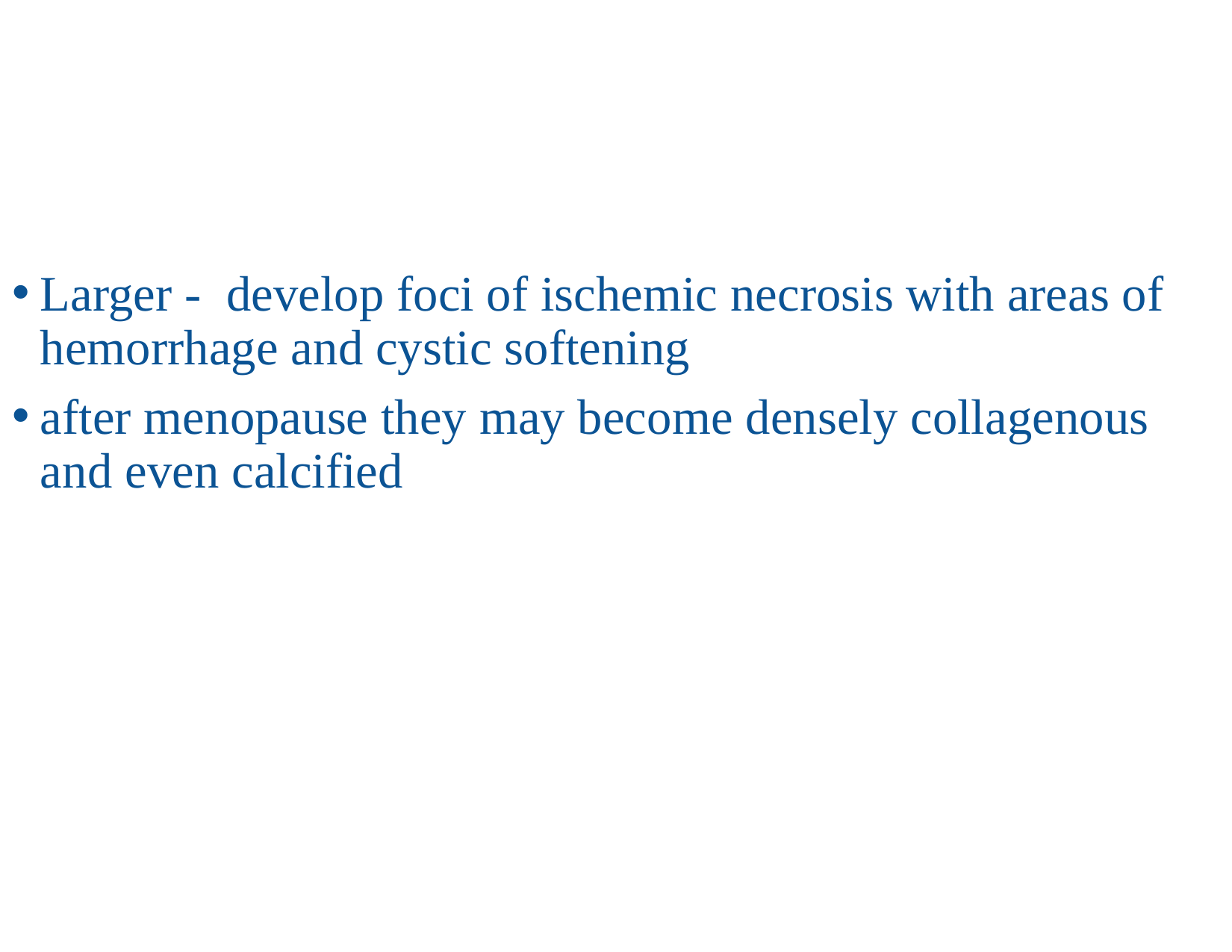

#
Larger -  develop foci of ischemic necrosis with areas of hemorrhage and cystic softening
after menopause they may become densely collagenous and even calcified